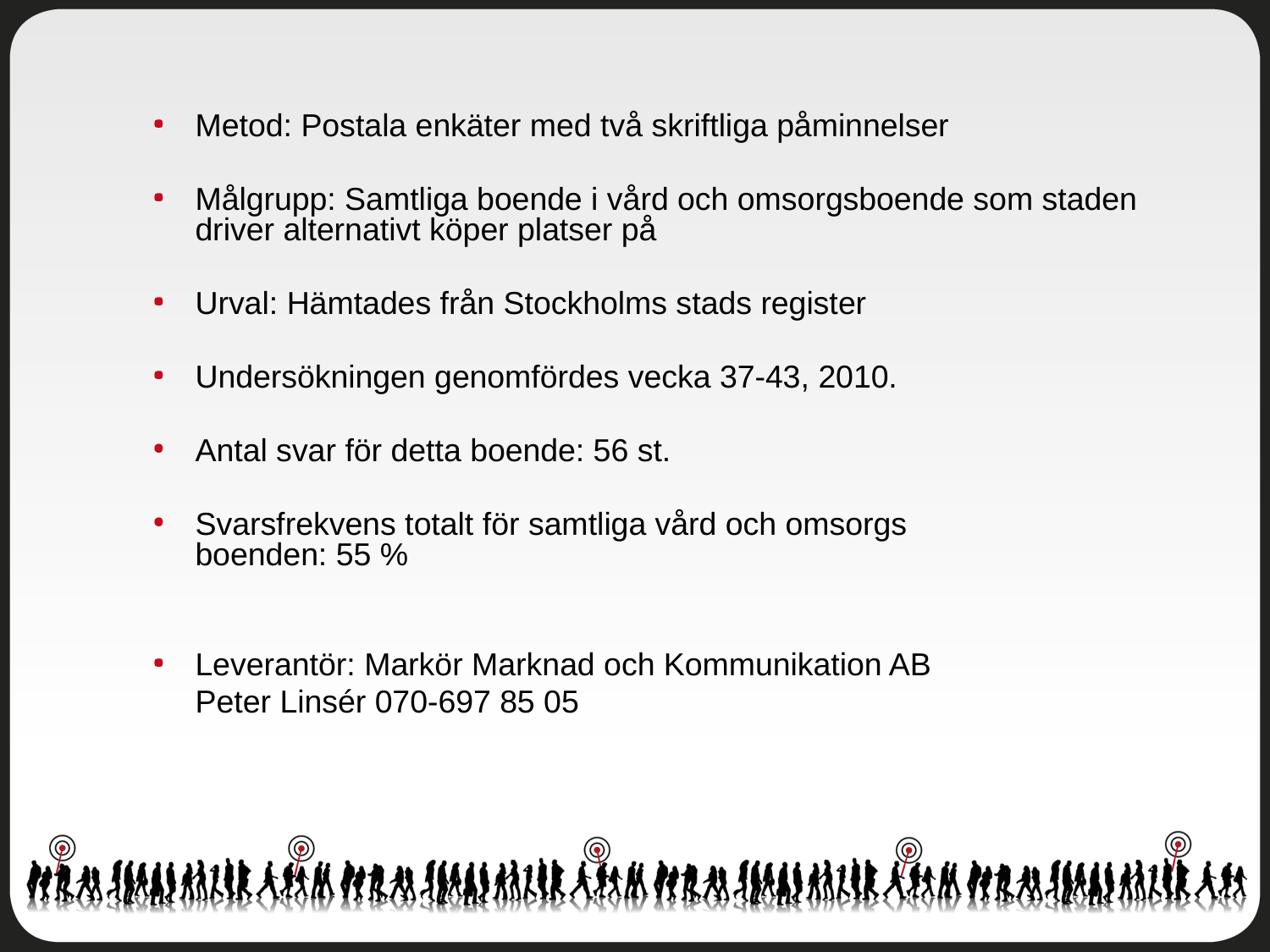

Metod: Postala enkäter med två skriftliga påminnelser

Målgrupp: Samtliga boende i vård och omsorgsboende som staden driver alternativt köper platser på

Urval: Hämtades från Stockholms stads register

Undersökningen genomfördes vecka 37-43, 2010.

Antal svar för detta boende: 56 st.

Svarsfrekvens totalt för samtliga vård och omsorgs
boenden: 55 %

Leverantör: Markör Marknad och Kommunikation AB
	Peter Linsér 070-697 85 05